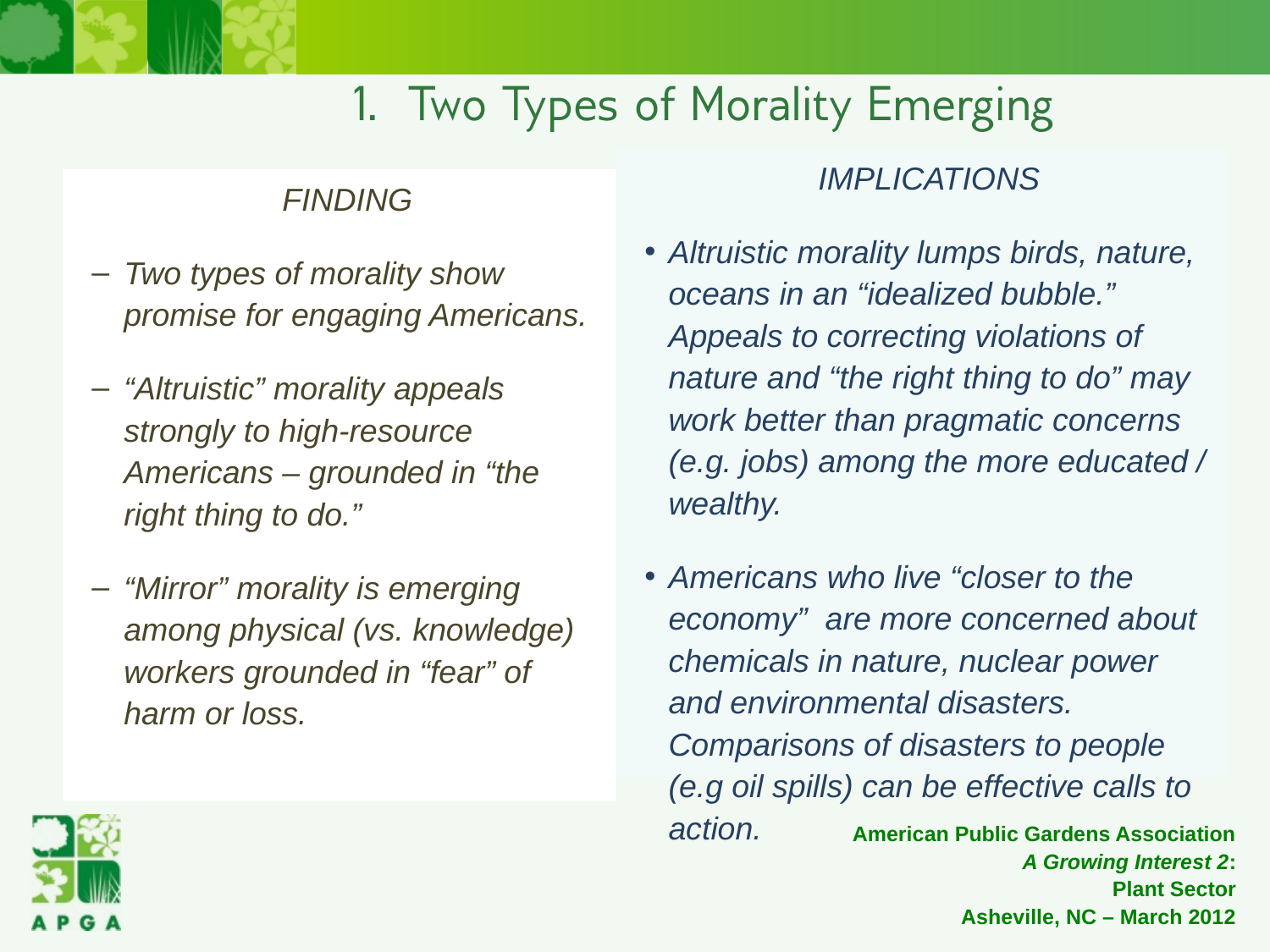

# 1.  Two Types of Morality Emerging
IMPLICATIONS
Altruistic morality lumps birds, nature, oceans in an “idealized bubble.” Appeals to correcting violations of nature and “the right thing to do” may work better than pragmatic concerns (e.g. jobs) among the more educated / wealthy.
Americans who live “closer to the economy”  are more concerned about chemicals in nature, nuclear power and environmental disasters.  Comparisons of disasters to people (e.g oil spills) can be effective calls to action.
FINDING
Two types of morality show promise for engaging Americans.
“Altruistic” morality appeals strongly to high-resource Americans – grounded in “the right thing to do.”
“Mirror” morality is emerging among physical (vs. knowledge) workers grounded in “fear” of harm or loss.